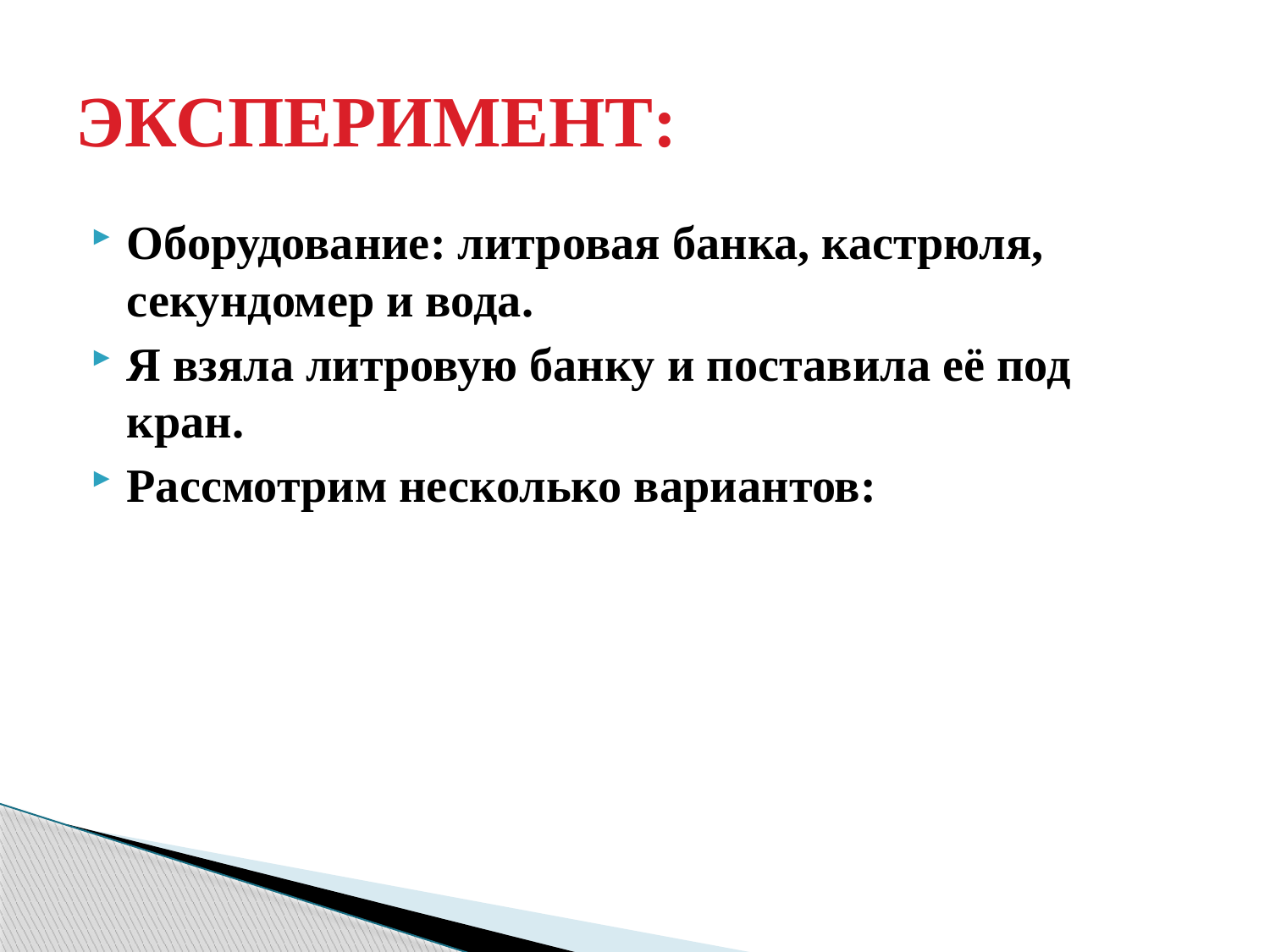

# ЭКСПЕРИМЕНТ:
Оборудование: литровая банка, кастрюля, секундомер и вода.
Я взяла литровую банку и поставила её под кран.
Рассмотрим несколько вариантов: